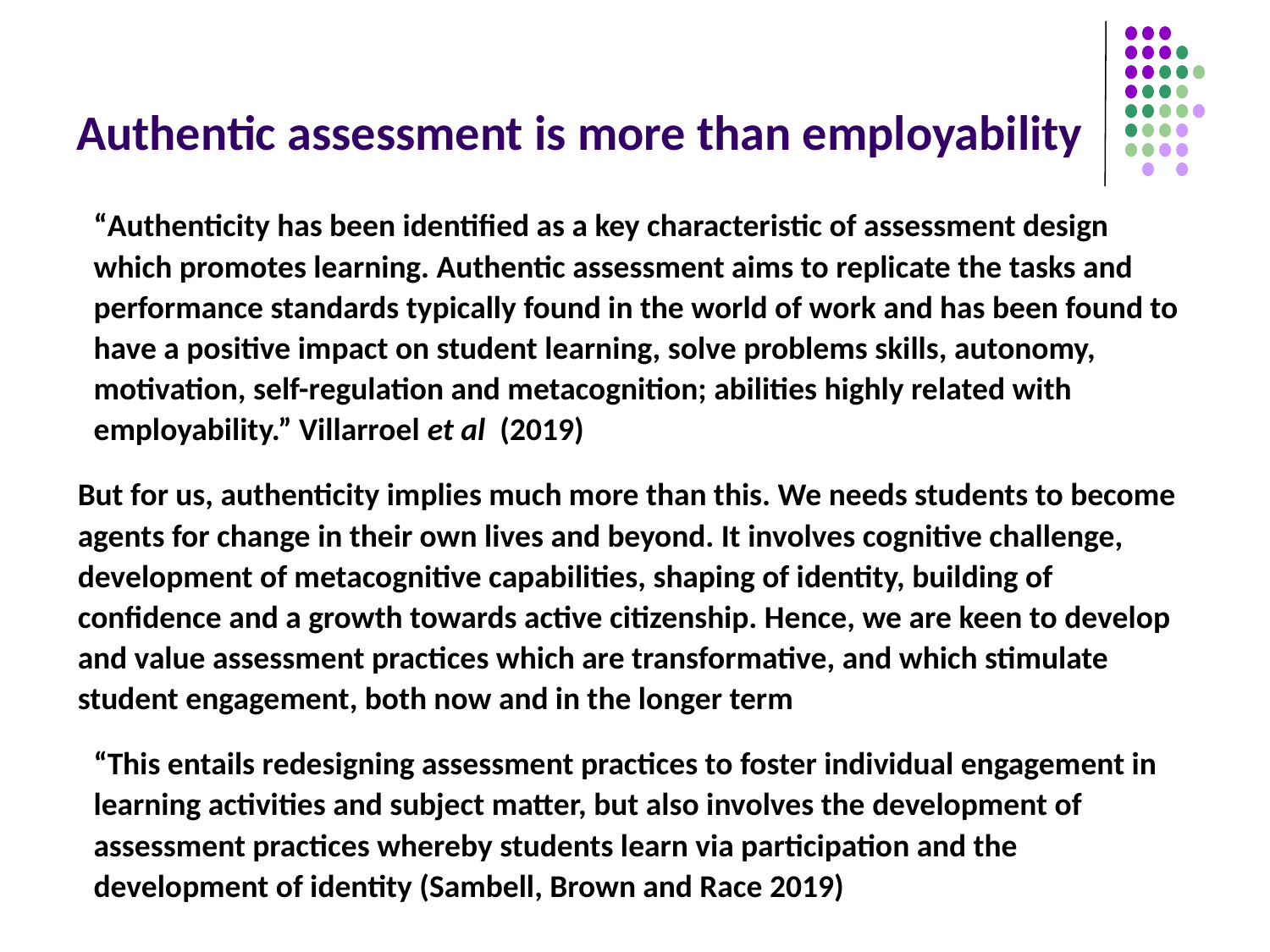

# Authentic assessment is more than employability
“Authenticity has been identified as a key characteristic of assessment design which promotes learning. Authentic assessment aims to replicate the tasks and performance standards typically found in the world of work and has been found to have a positive impact on student learning, solve problems skills, autonomy, motivation, self-regulation and metacognition; abilities highly related with employability.” Villarroel et al  (2019)
But for us, authenticity implies much more than this. We needs students to become agents for change in their own lives and beyond. It involves cognitive challenge, development of metacognitive capabilities, shaping of identity, building of confidence and a growth towards active citizenship. Hence, we are keen to develop and value assessment practices which are transformative, and which stimulate student engagement, both now and in the longer term
“This entails redesigning assessment practices to foster individual engagement in learning activities and subject matter, but also involves the development of assessment practices whereby students learn via participation and the development of identity (Sambell, Brown and Race 2019)